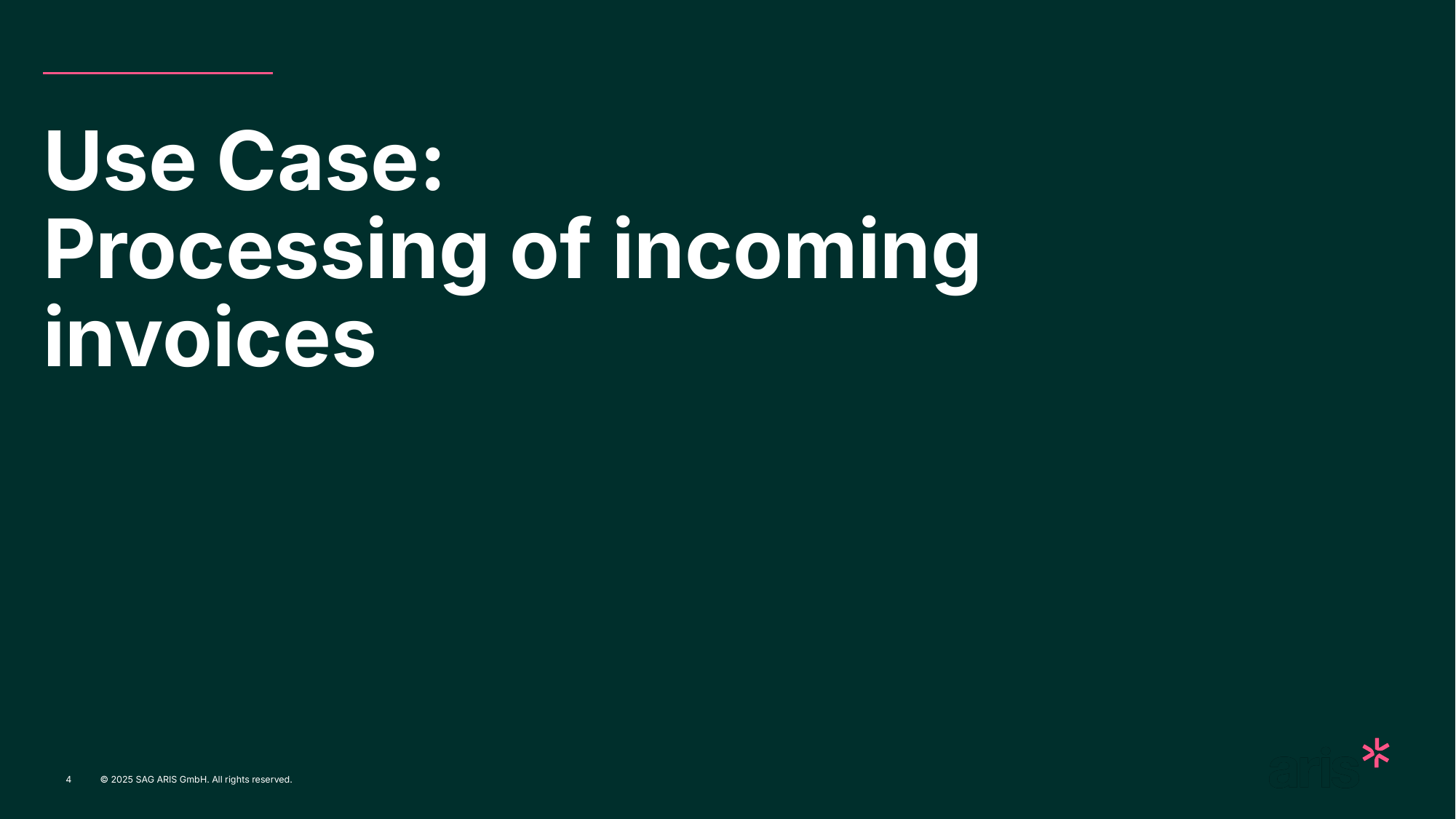

# Use Case: Processing of incoming invoices
4
© 2025 SAG ARIS GmbH. All rights reserved.